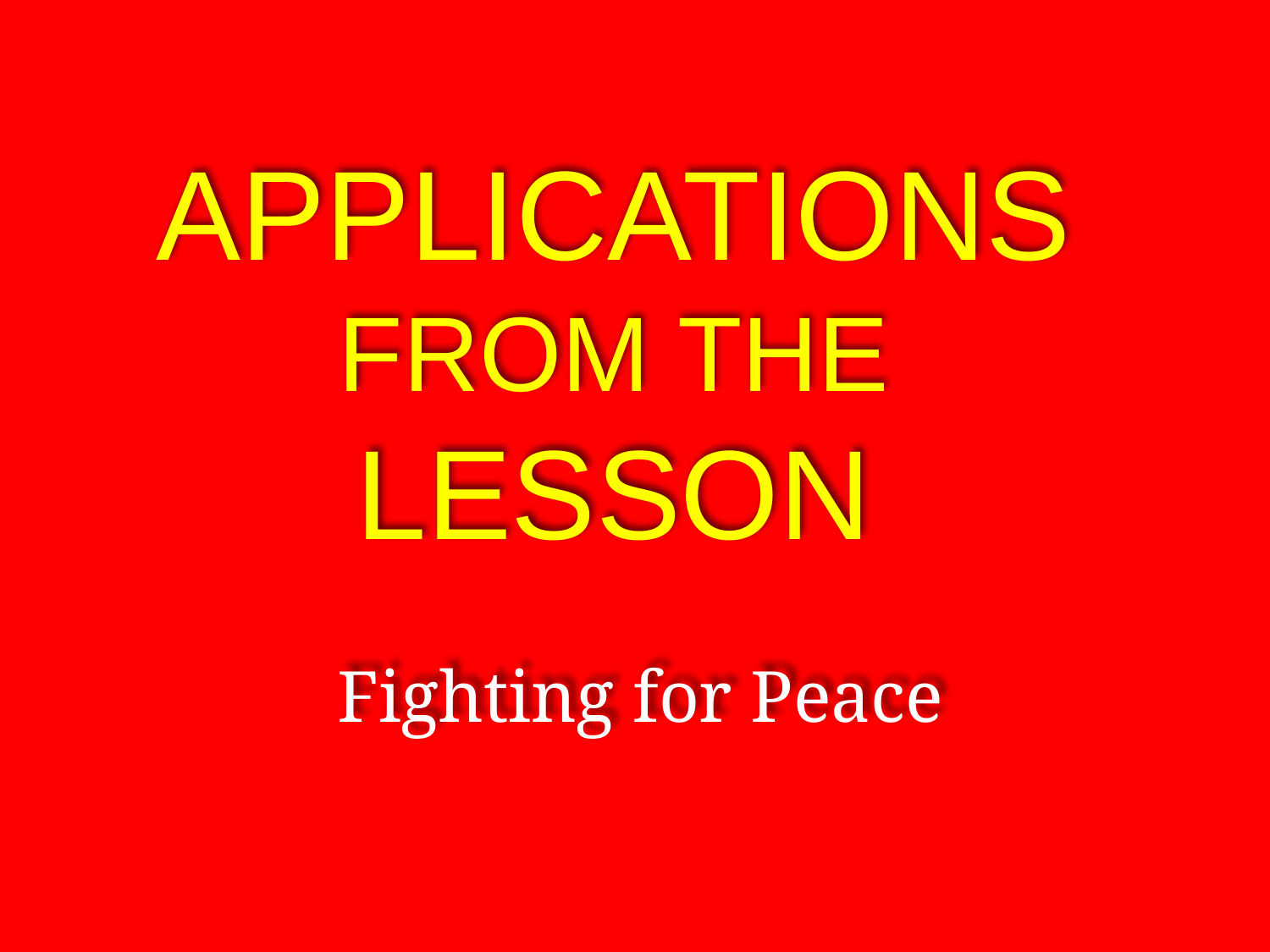

Applications
from the
lesson
Fighting for Peace